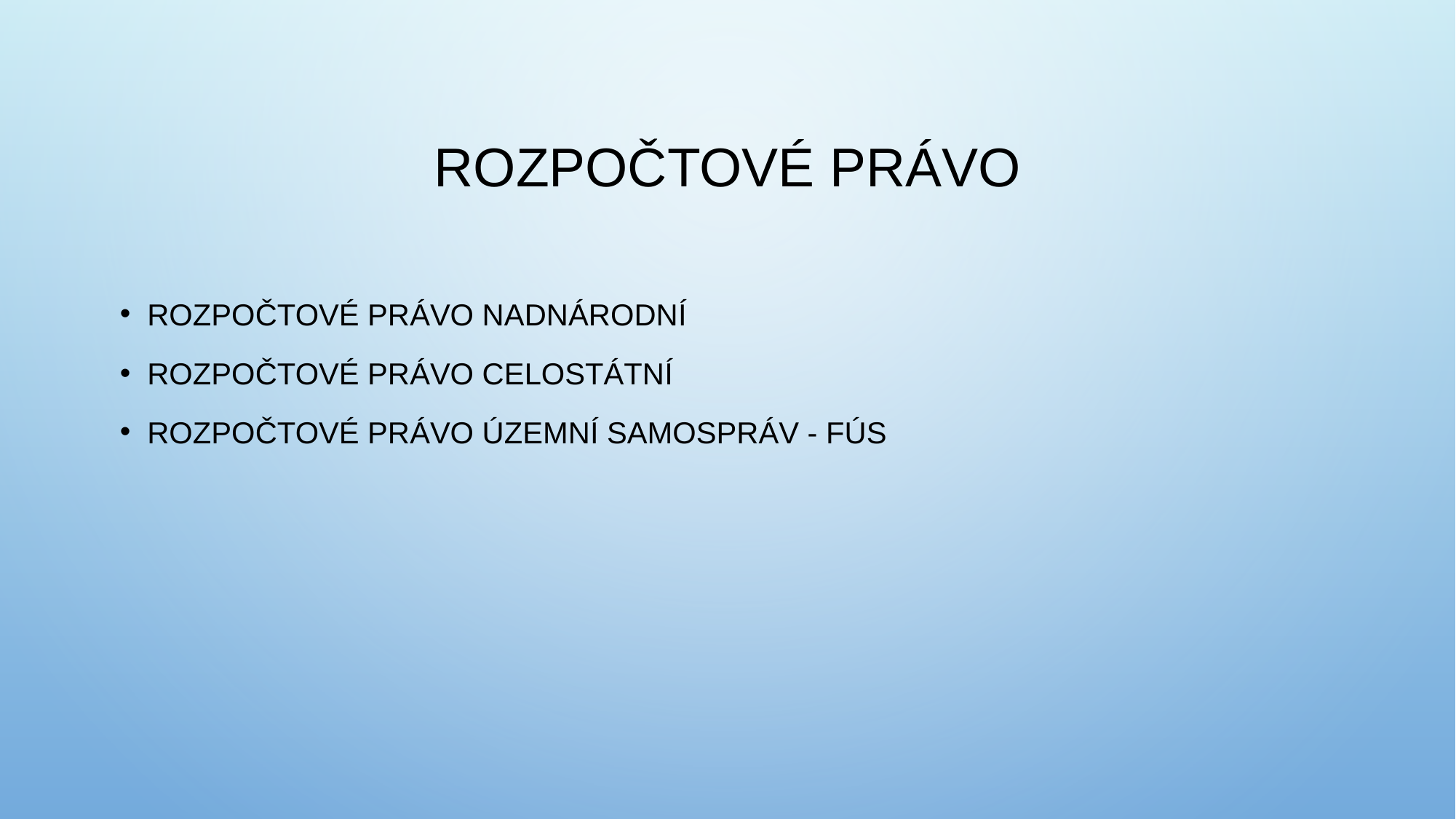

# Rozpočtové právo
Rozpočtové právo nadnárodní
Rozpočtové právo celostátní
Rozpočtové právo územní samospráv - FÚS